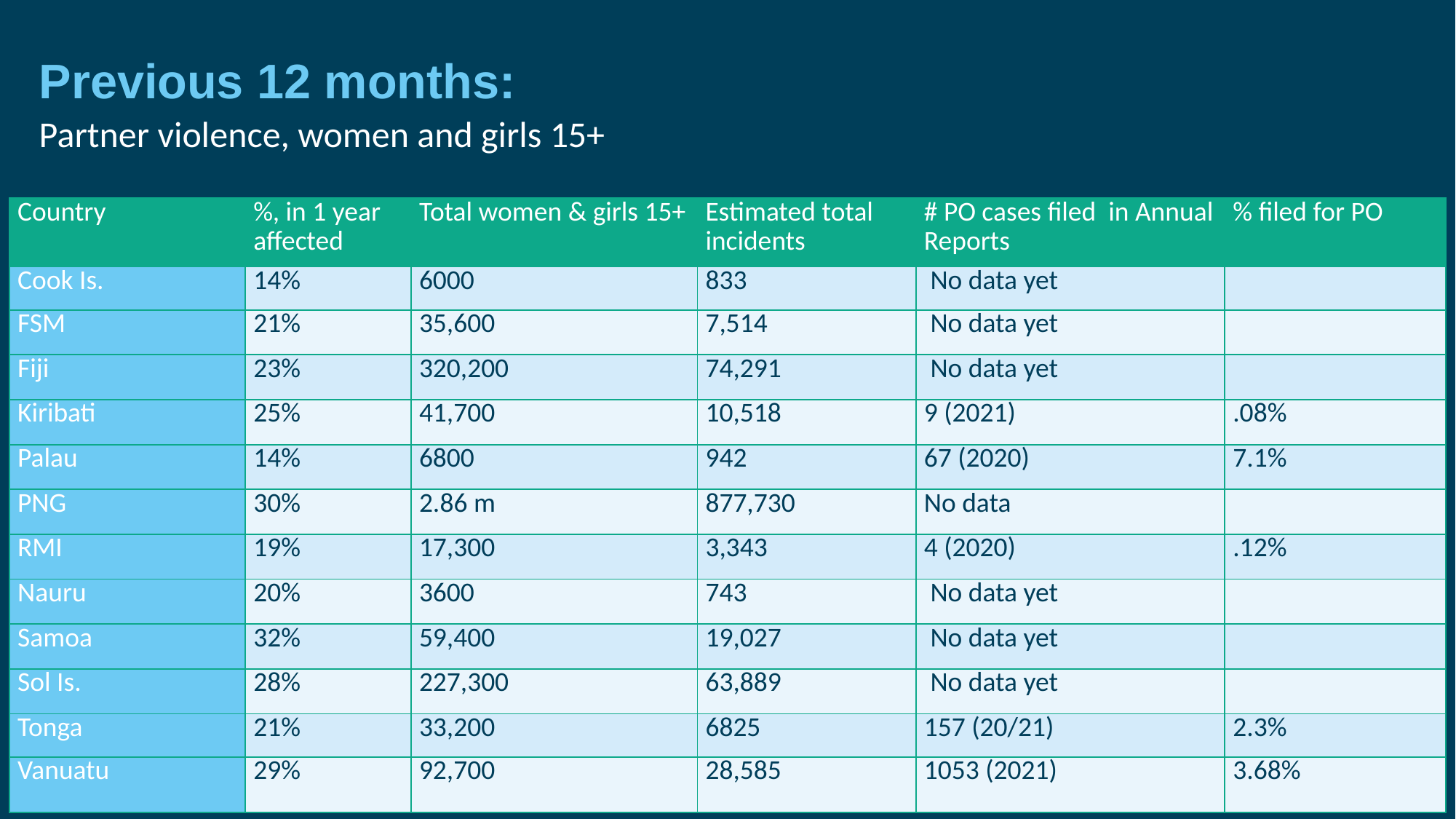

Previous 12 months:
Partner violence, women and girls 15+
| Country | %, in 1 year affected | Total women & girls 15+ | Estimated total incidents | # PO cases filed in Annual Reports | % filed for PO |
| --- | --- | --- | --- | --- | --- |
| Cook Is. | 14% | 6000 | 833 | No data yet |  |
| FSM | 21% | 35,600 | 7,514 | No data yet |  |
| Fiji | 23% | 320,200 | 74,291 | No data yet |  |
| Kiribati | 25% | 41,700 | 10,518 | 9 (2021) | .08% |
| Palau | 14% | 6800 | 942 | 67 (2020) | 7.1% |
| PNG | 30% | 2.86 m | 877,730 | No data |  |
| RMI | 19% | 17,300 | 3,343 | 4 (2020) | .12% |
| Nauru | 20% | 3600 | 743 | No data yet |  |
| Samoa | 32% | 59,400 | 19,027 | No data yet |  |
| Sol Is. | 28% | 227,300 | 63,889 | No data yet |  |
| Tonga | 21% | 33,200 | 6825 | 157 (20/21) | 2.3% |
| Vanuatu | 29% | 92,700 | 28,585 | 1053 (2021) | 3.68% |